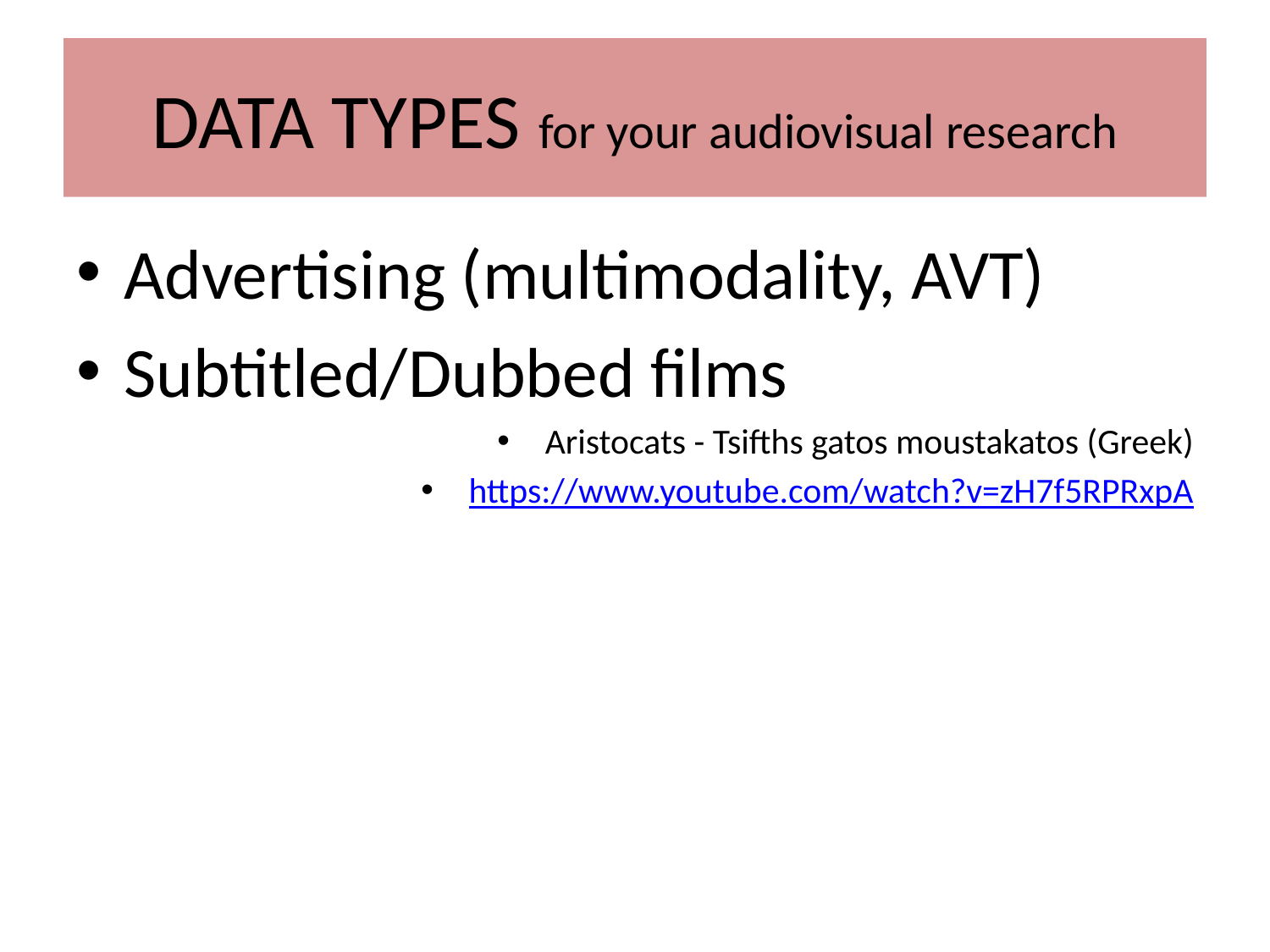

# DATA TYPES for your audiovisual research
Advertising (multimodality, AVT)
Subtitled/Dubbed films
Aristocats - Tsifths gatos moustakatos (Greek)
https://www.youtube.com/watch?v=zH7f5RPRxpA